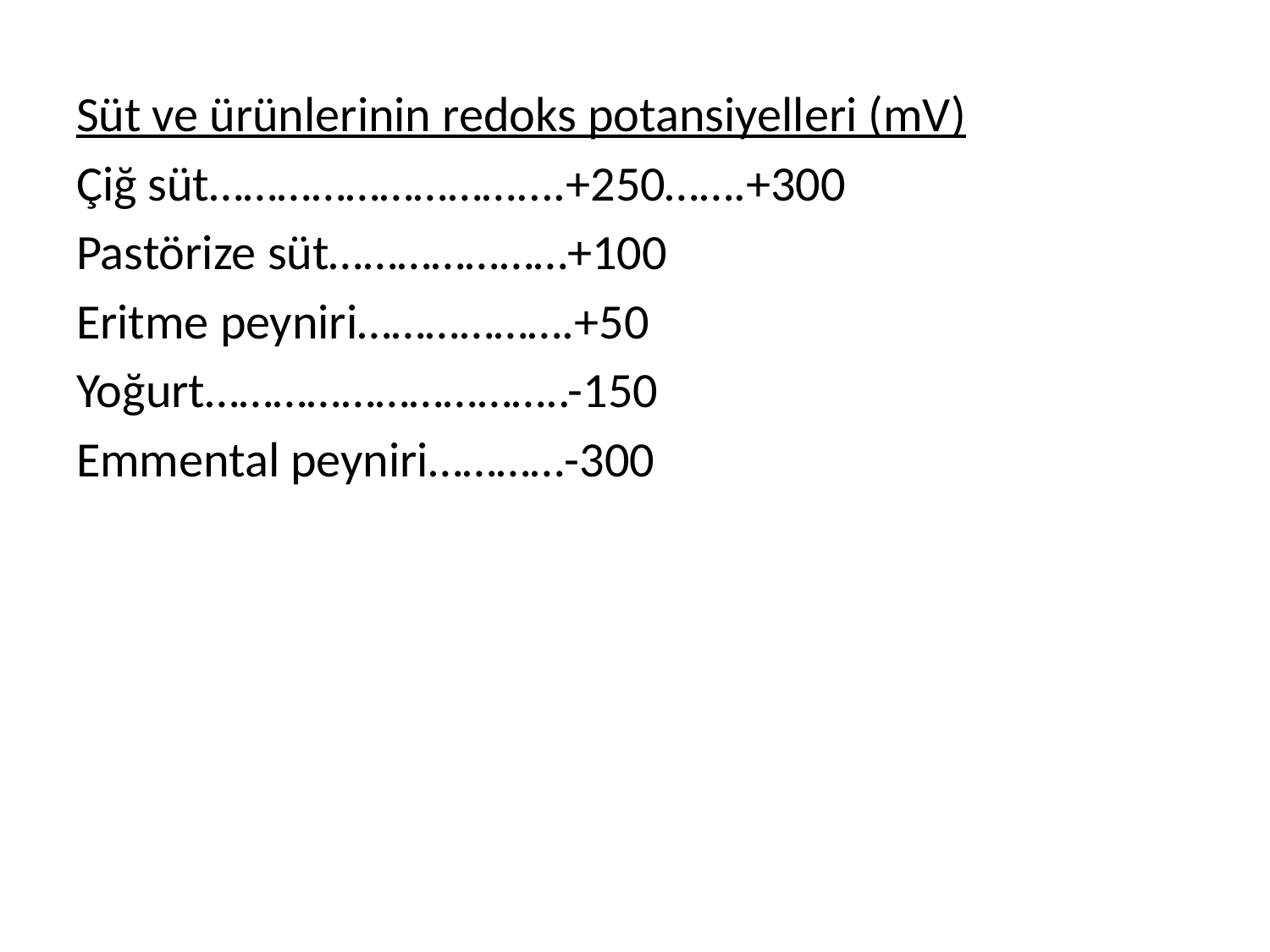

Süt ve ürünlerinin redoks potansiyelleri (mV)
Çiğ süt………………………....+250…….+300
Pastörize süt…………………+100
Eritme peyniri……………….+50
Yoğurt…………………………..-150
Emmental peyniri…………-300